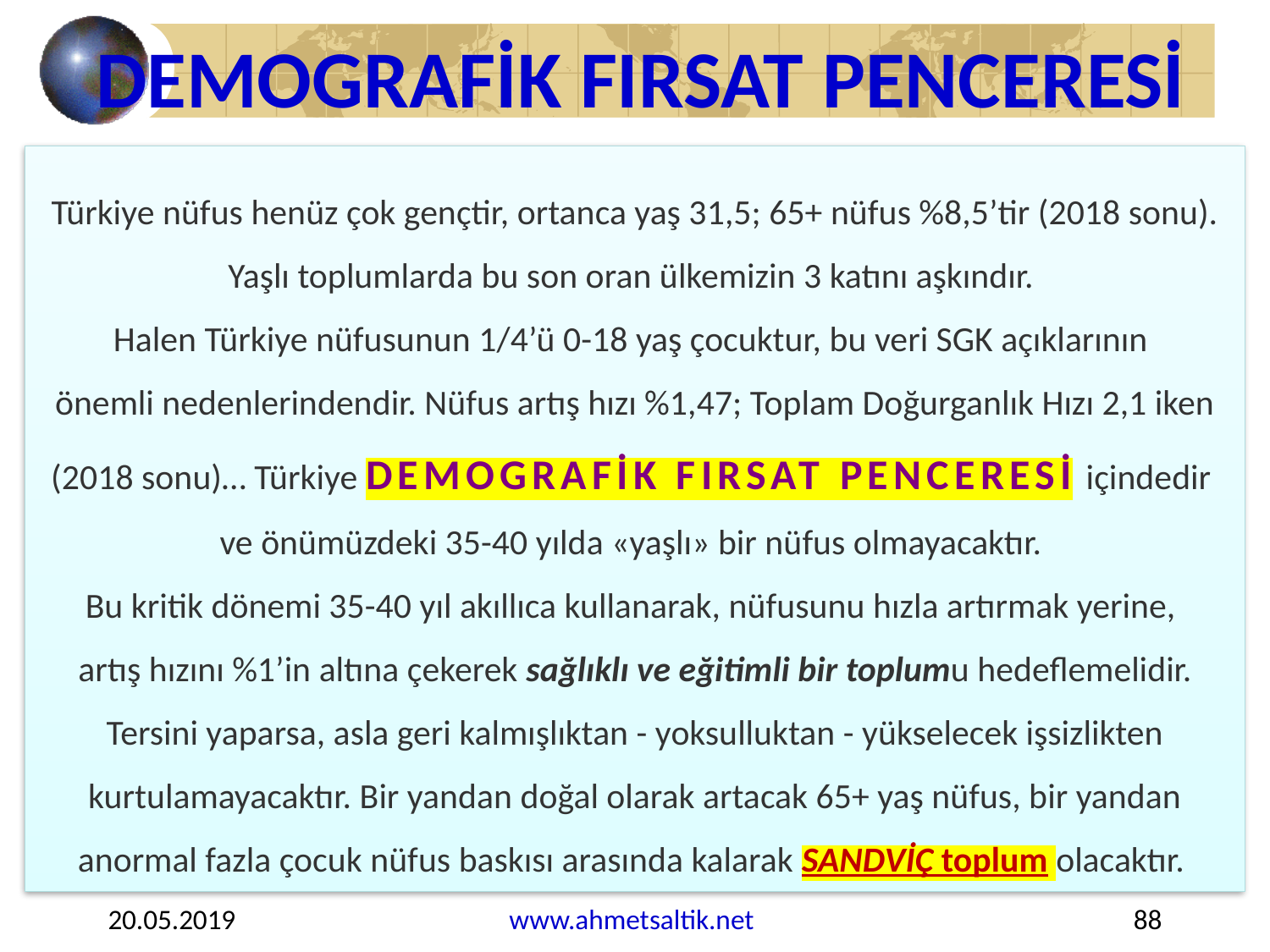

# DEMOGRAFİK FIRSAT PENCERESİ
Türkiye nüfus henüz çok gençtir, ortanca yaş 31,5; 65+ nüfus %8,5’tir (2018 sonu). Yaşlı toplumlarda bu son oran ülkemizin 3 katını aşkındır.
Halen Türkiye nüfusunun 1/4’ü 0-18 yaş çocuktur, bu veri SGK açıklarının
önemli nedenlerindendir. Nüfus artış hızı %1,47; Toplam Doğurganlık Hızı 2,1 iken (2018 sonu)… Türkiye DEMOGRAFİK FIRSAT PENCERESİ içindedir
ve önümüzdeki 35-40 yılda «yaşlı» bir nüfus olmayacaktır.
Bu kritik dönemi 35-40 yıl akıllıca kullanarak, nüfusunu hızla artırmak yerine,
artış hızını %1’in altına çekerek sağlıklı ve eğitimli bir toplumu hedeflemelidir. Tersini yaparsa, asla geri kalmışlıktan - yoksulluktan - yükselecek işsizlikten kurtulamayacaktır. Bir yandan doğal olarak artacak 65+ yaş nüfus, bir yandan anormal fazla çocuk nüfus baskısı arasında kalarak SANDVİÇ toplum olacaktır.
20.05.2019
www.ahmetsaltik.net
88